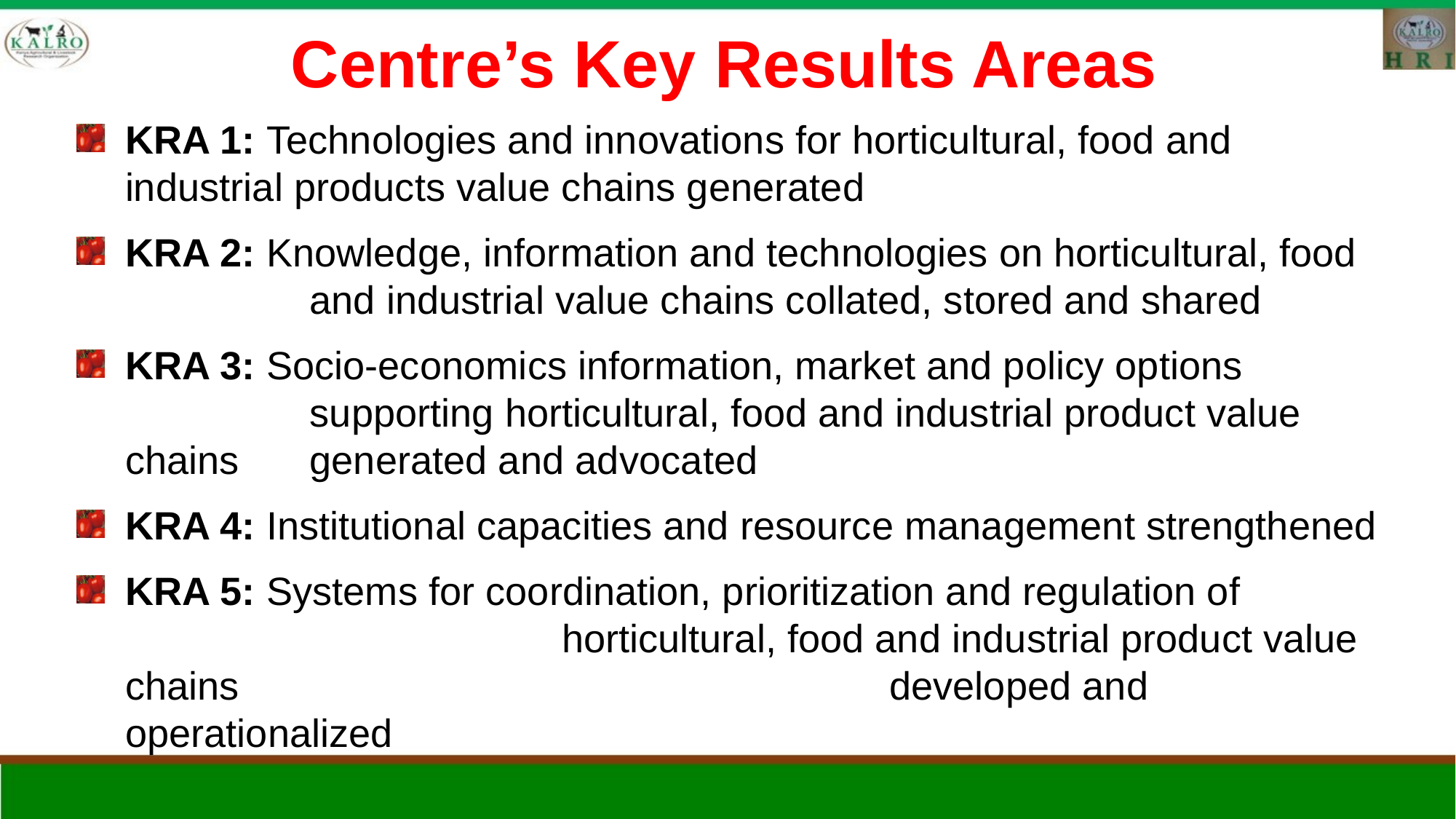

# Centre’s Key Results Areas
KRA 1: Technologies and innovations for horticultural, food and 	industrial products value chains generated
KRA 2: Knowledge, information and technologies on horticultural, food 	and industrial value chains collated, stored and shared
KRA 3: Socio-economics information, market and policy options 		supporting horticultural, food and industrial product value chains 	generated and advocated
KRA 4: Institutional capacities and resource management strengthened
KRA 5: Systems for coordination, prioritization and regulation of 						horticultural, food and industrial product value chains 							developed and operationalized